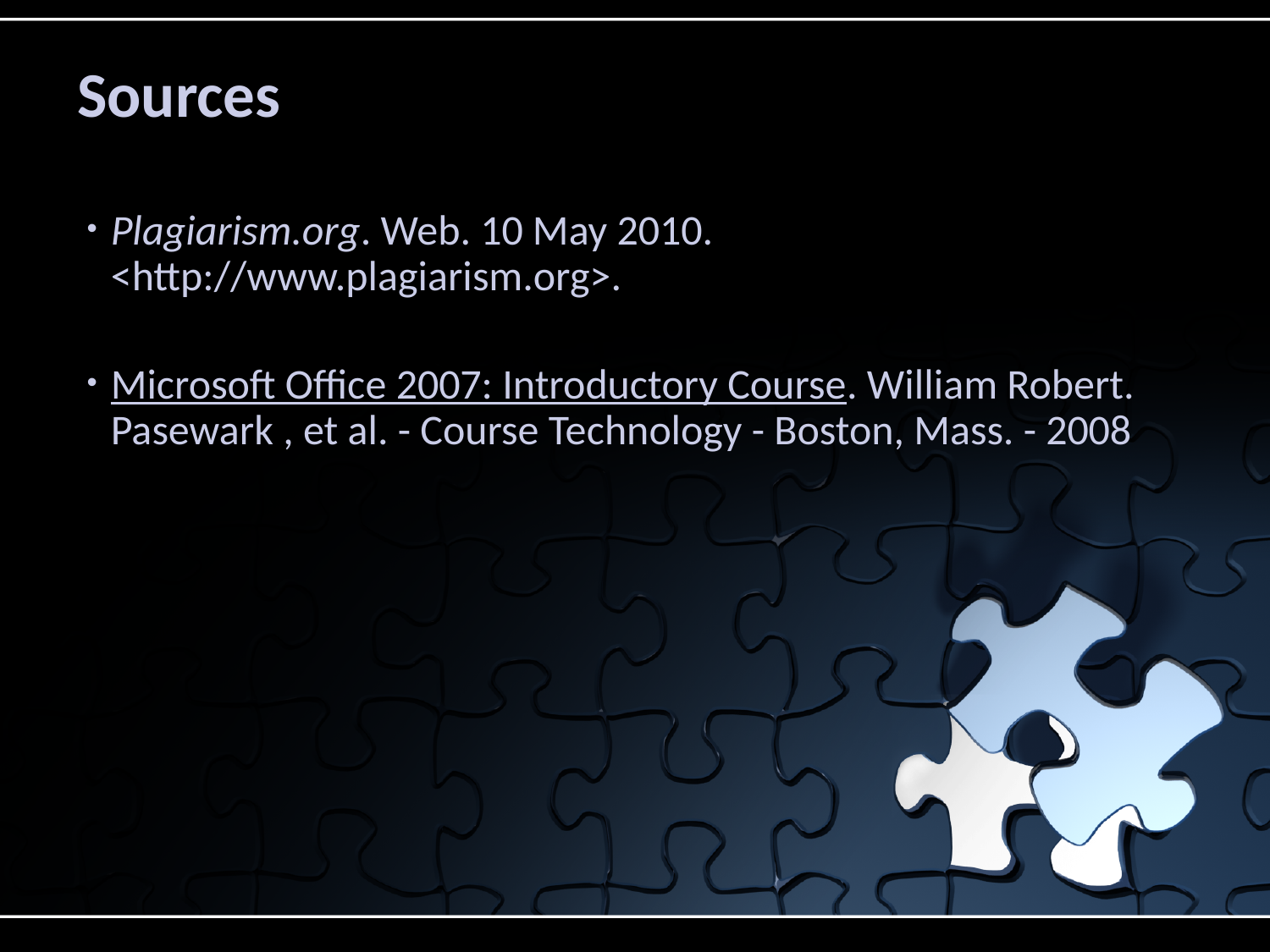

# Sources
Plagiarism.org. Web. 10 May 2010. <http://www.plagiarism.org>.

Microsoft Office 2007: Introductory Course. William Robert. Pasewark , et al. - Course Technology - Boston, Mass. - 2008